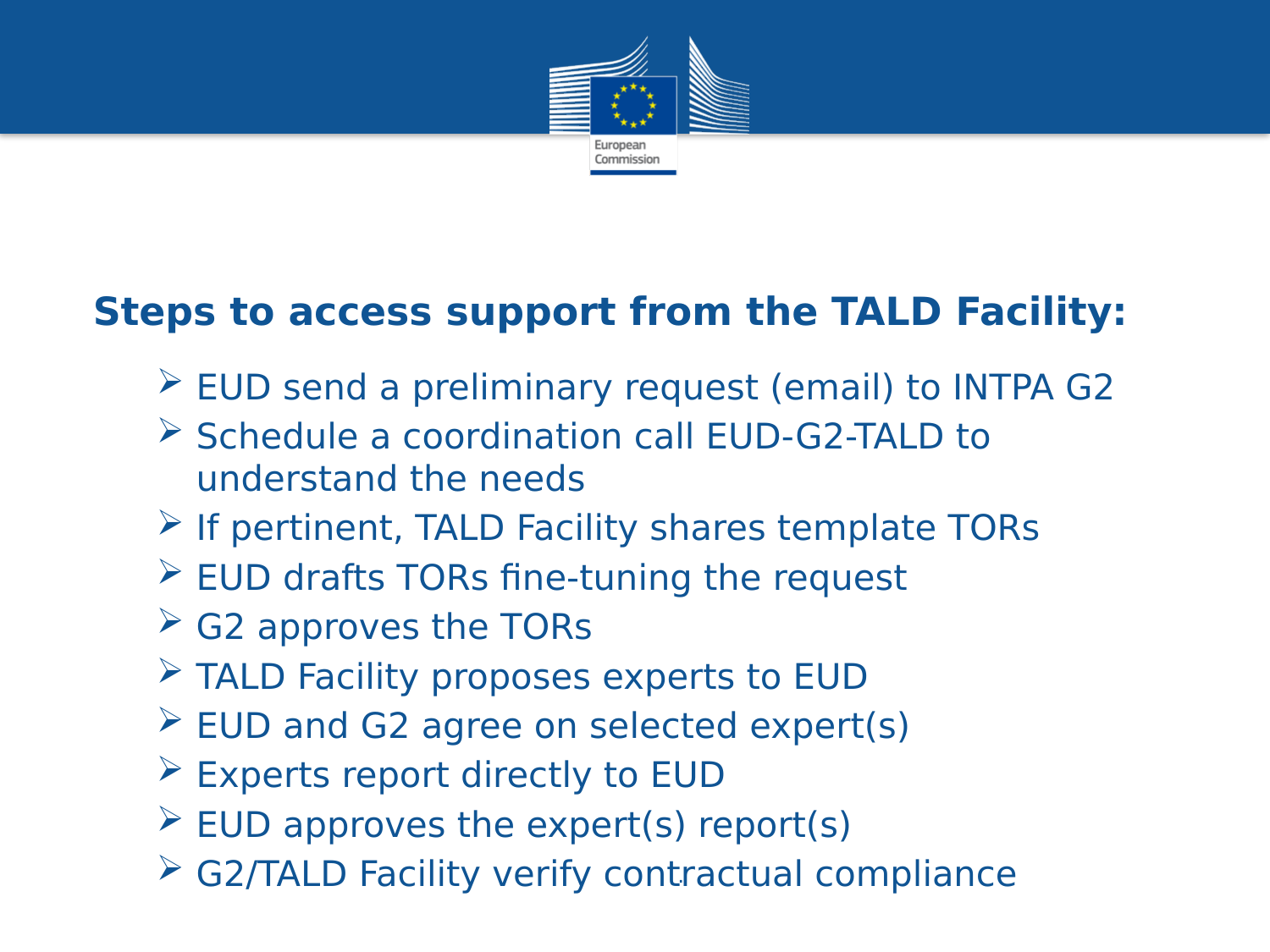

#
Steps to access support from the TALD Facility:

EUD send a preliminary request (email) to INTPA G2
Schedule a coordination call EUD-G2-TALD to understand the needs
If pertinent, TALD Facility shares template TORs
EUD drafts TORs fine-tuning the request
G2 approves the TORs
TALD Facility proposes experts to EUD
EUD and G2 agree on selected expert(s)
Experts report directly to EUD
EUD approves the expert(s) report(s)
G2/TALD Facility verify contractual compliance

.